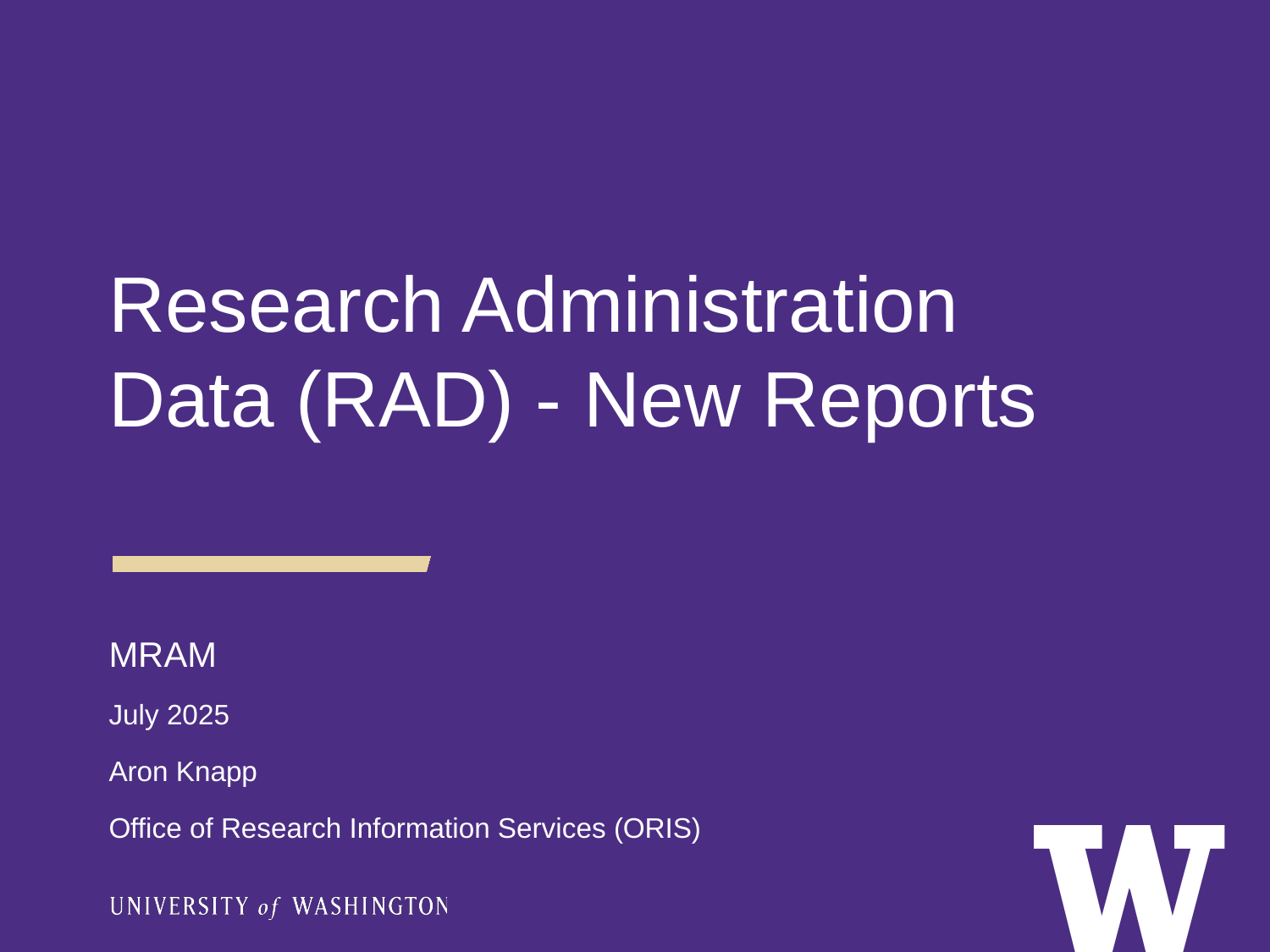

# Research Administration Data (RAD) - New Reports
MRAM
July 2025
Aron Knapp
Office of Research Information Services (ORIS)